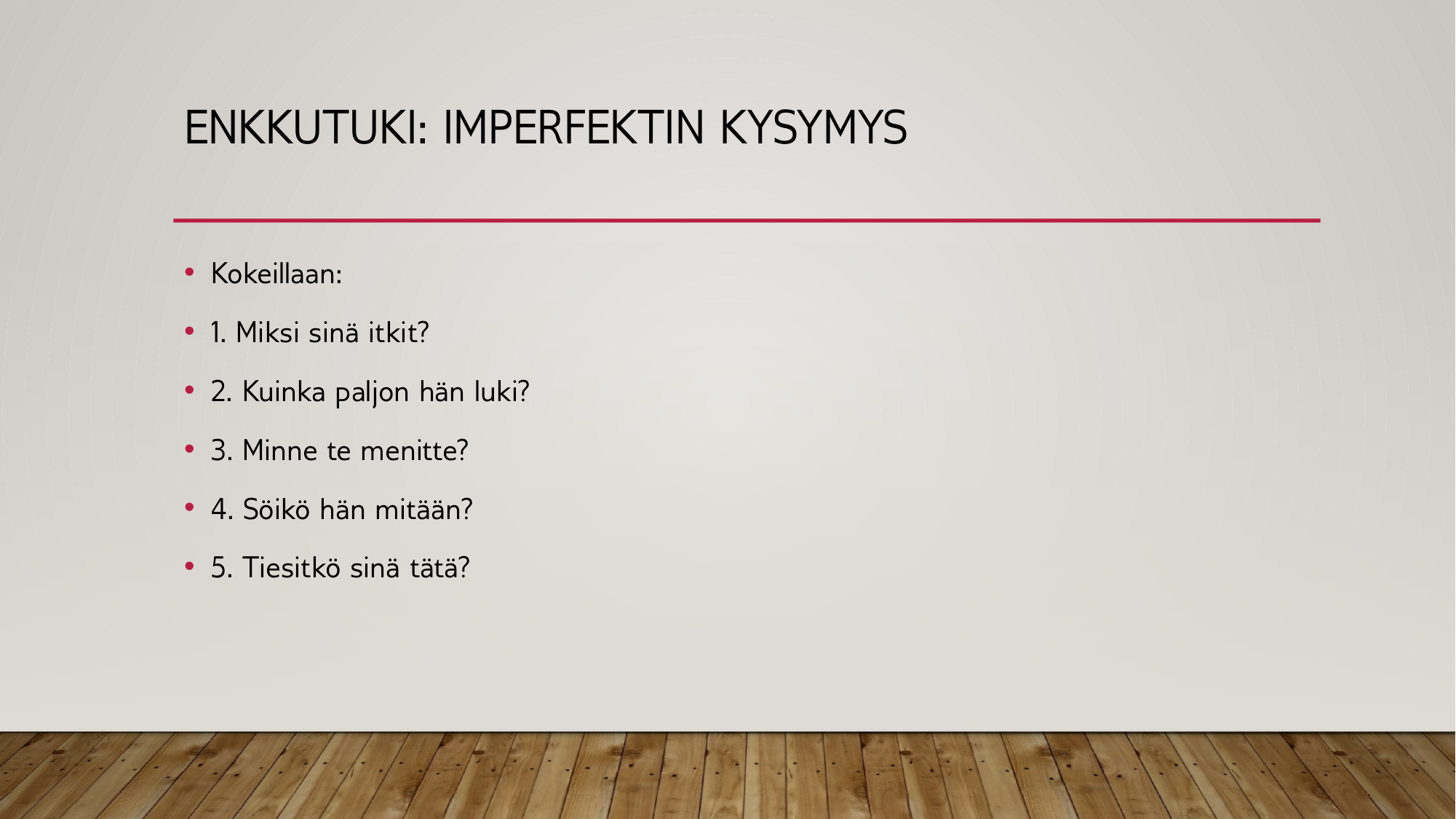

# Enkkutuki: imperfektin kysymys
Kokeillaan:
1. Miksi sinä itkit?
2. Kuinka paljon hän luki?
3. Minne te menitte?
4. Söikö hän mitään?
5. Tiesitkö sinä tätä?